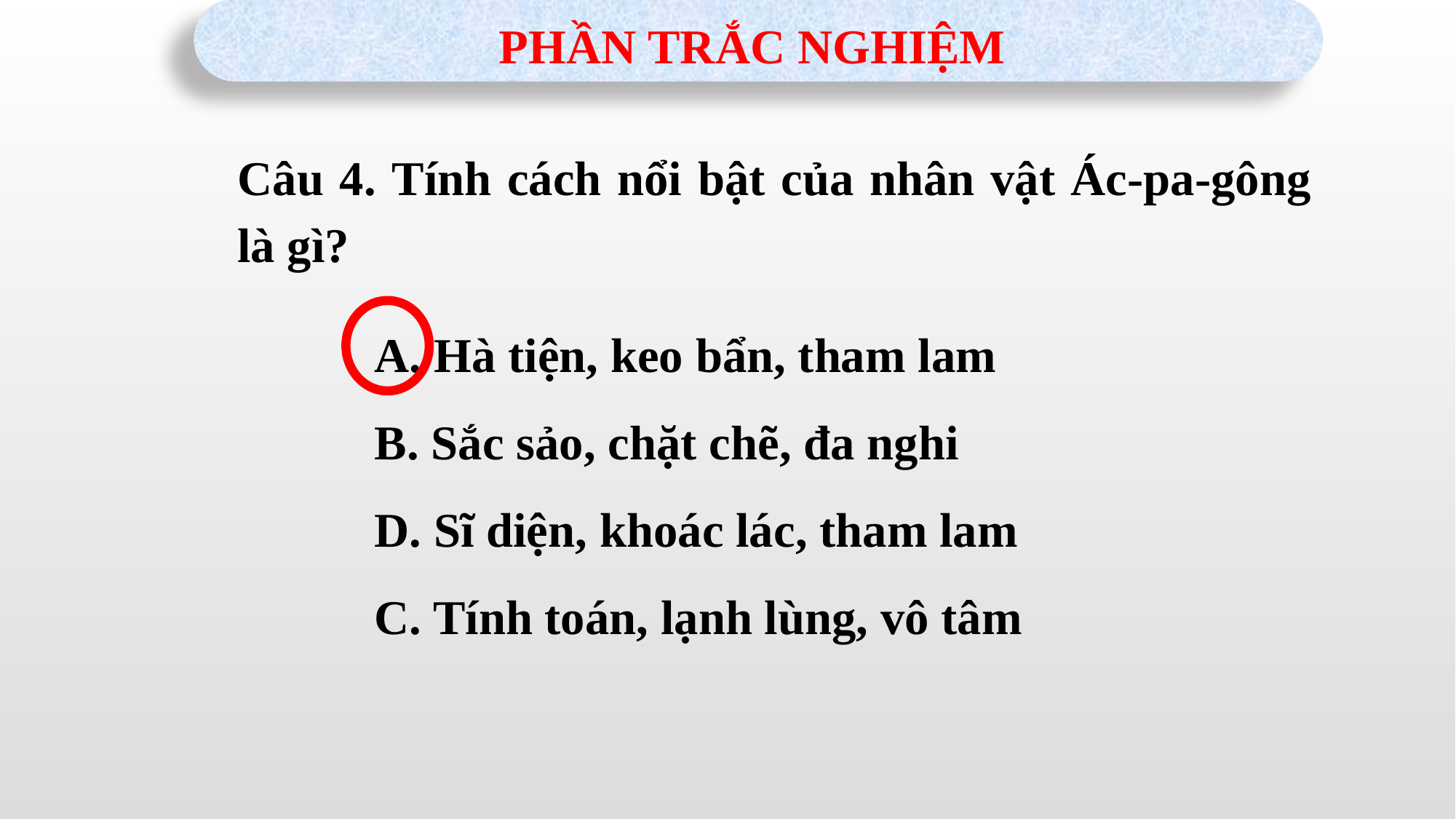

PHẦN TRẮC NGHIỆM
Câu 4. Tính cách nổi bật của nhân vật Ác-pa-gông là gì?
A. Hà tiện, keo bẩn, tham lam
B. Sắc sảo, chặt chẽ, đa nghi
D. Sĩ diện, khoác lác, tham lam
C. Tính toán, lạnh lùng, vô tâm